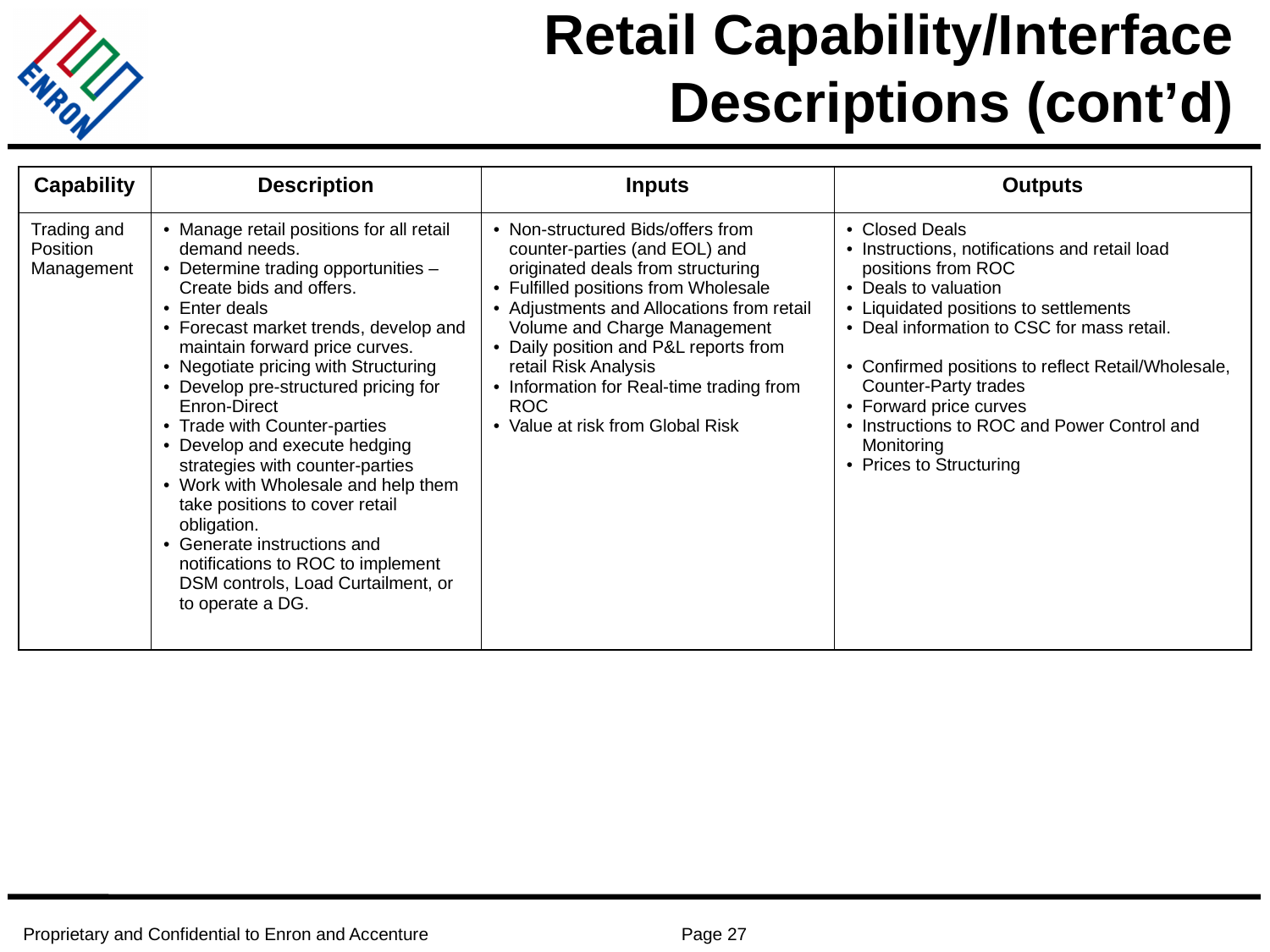

# Retail Capability/Interface Descriptions (cont’d)
| Capability | Description | Inputs | Outputs |
| --- | --- | --- | --- |
| Trading and Position Management | Manage retail positions for all retail demand needs. Determine trading opportunities – Create bids and offers. Enter deals Forecast market trends, develop and maintain forward price curves. Negotiate pricing with Structuring Develop pre-structured pricing for Enron-Direct Trade with Counter-parties Develop and execute hedging strategies with counter-parties Work with Wholesale and help them take positions to cover retail obligation. Generate instructions and notifications to ROC to implement DSM controls, Load Curtailment, or to operate a DG. | Non-structured Bids/offers from counter-parties (and EOL) and originated deals from structuring Fulfilled positions from Wholesale Adjustments and Allocations from retail Volume and Charge Management Daily position and P&L reports from retail Risk Analysis Information for Real-time trading from ROC Value at risk from Global Risk | Closed Deals Instructions, notifications and retail load positions from ROC Deals to valuation Liquidated positions to settlements Deal information to CSC for mass retail. Confirmed positions to reflect Retail/Wholesale, Counter-Party trades Forward price curves Instructions to ROC and Power Control and Monitoring Prices to Structuring |